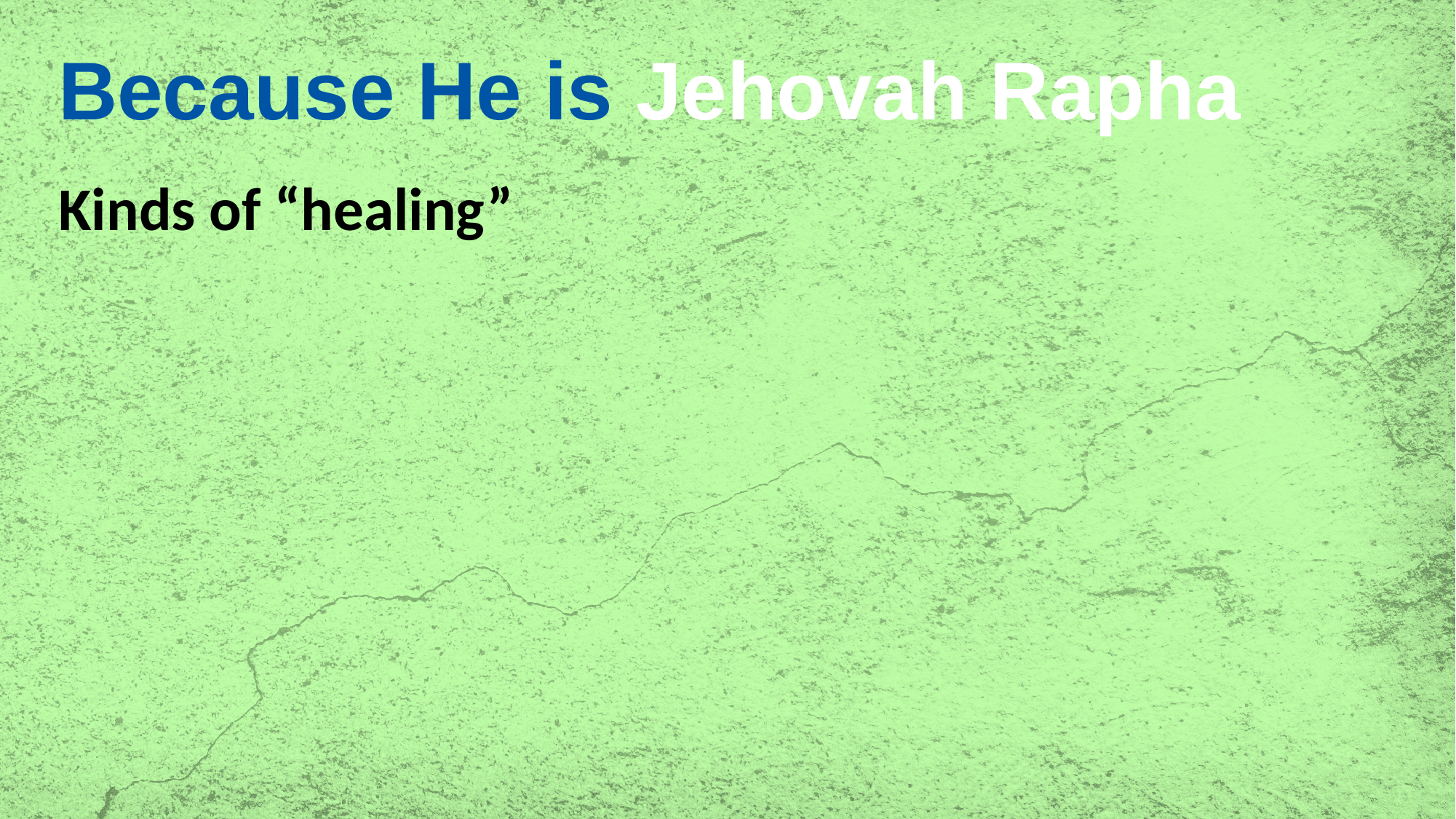

# Because He is Jehovah Rapha
Kinds of “healing”